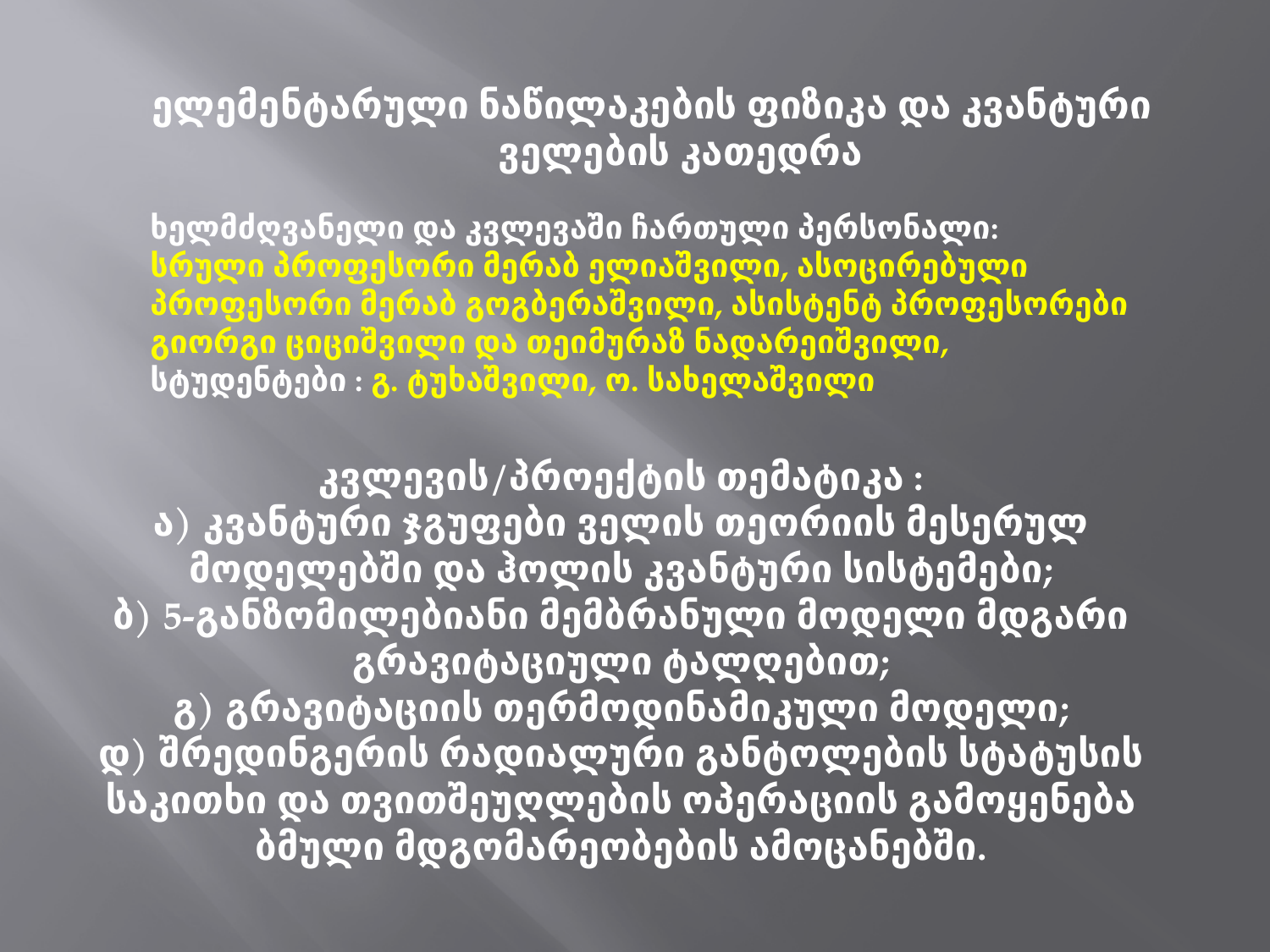

ელემენტარული ნაწილაკების ფიზიკა და კვანტური ველების კათედრა

ხელმძღვანელი და კვლევაში ჩართული პერსონალი:
სრული პროფესორი მერაბ ელიაშვილი, ასოცირებული პროფესორი მერაბ გოგბერაშვილი, ასისტენტ პროფესორები გიორგი ციციშვილი და თეიმურაზ ნადარეიშვილი, სტუდენტები : გ. ტუხაშვილი, ო. სახელაშვილი

# კვლევის/პროექტის თემატიკა : ა) კვანტური ჯგუფები ველის თეორიის მესერულ მოდელებში და ჰოლის კვანტური სისტემები; ბ) 5-განზომილებიანი მემბრანული მოდელი მდგარი გრავიტაციული ტალღებით; გ) გრავიტაციის თერმოდინამიკული მოდელი; დ) შრედინგერის რადიალური განტოლების სტატუსის საკითხი და თვითშეუღლების ოპერაციის გამოყენება ბმული მდგომარეობების ამოცანებში.